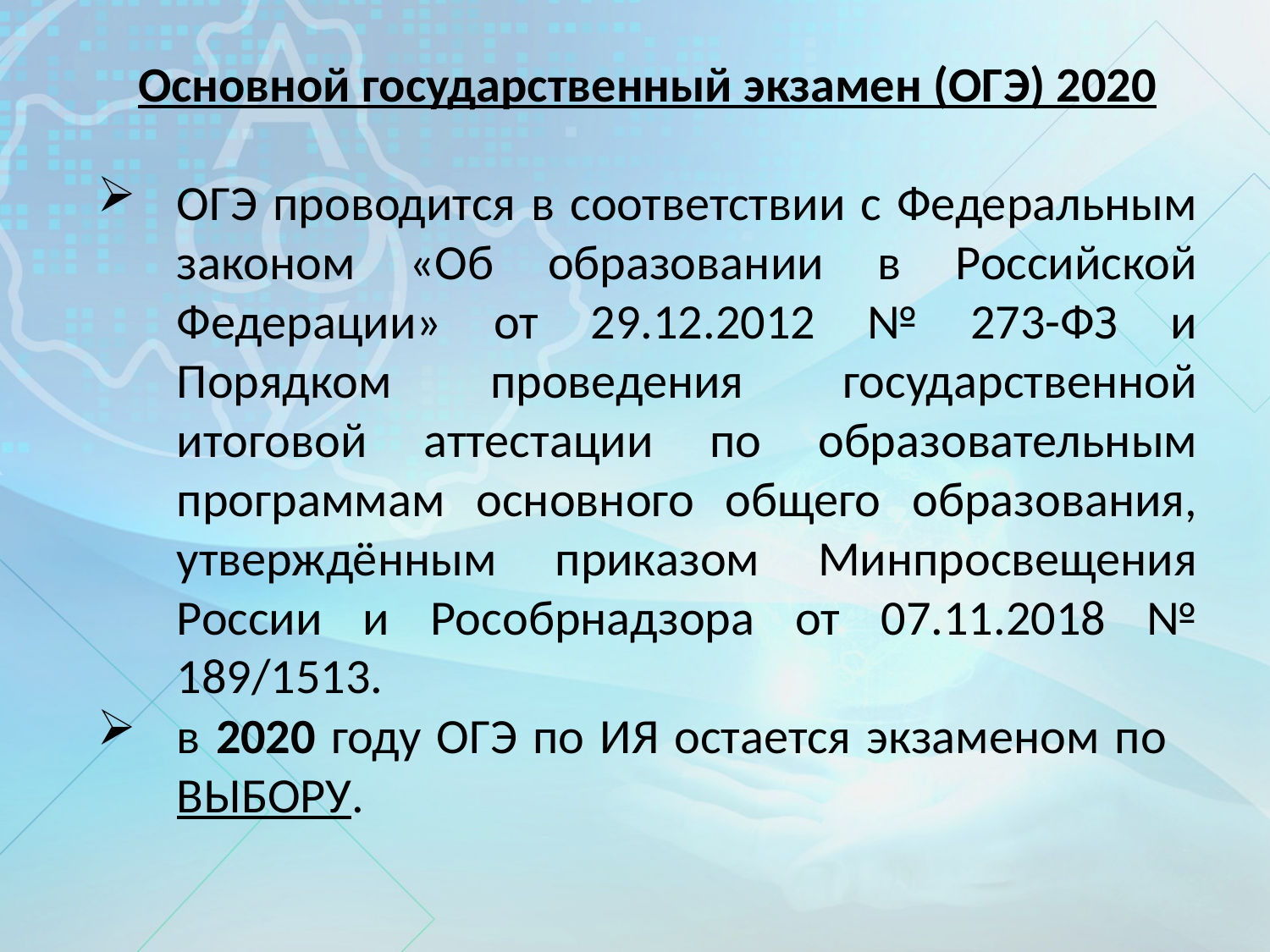

Основной государственный экзамен (ОГЭ) 2020

ОГЭ проводится в соответствии с Федеральным законом «Об образовании в Российской Федерации» от 29.12.2012 № 273-ФЗ и Порядком проведения государственной итоговой аттестации по образовательным программам основного общего образования, утверждённым приказом Минпросвещения России и Рособрнадзора от 07.11.2018 № 189/1513.
в 2020 году ОГЭ по ИЯ остается экзаменом по   ВЫБОРУ.